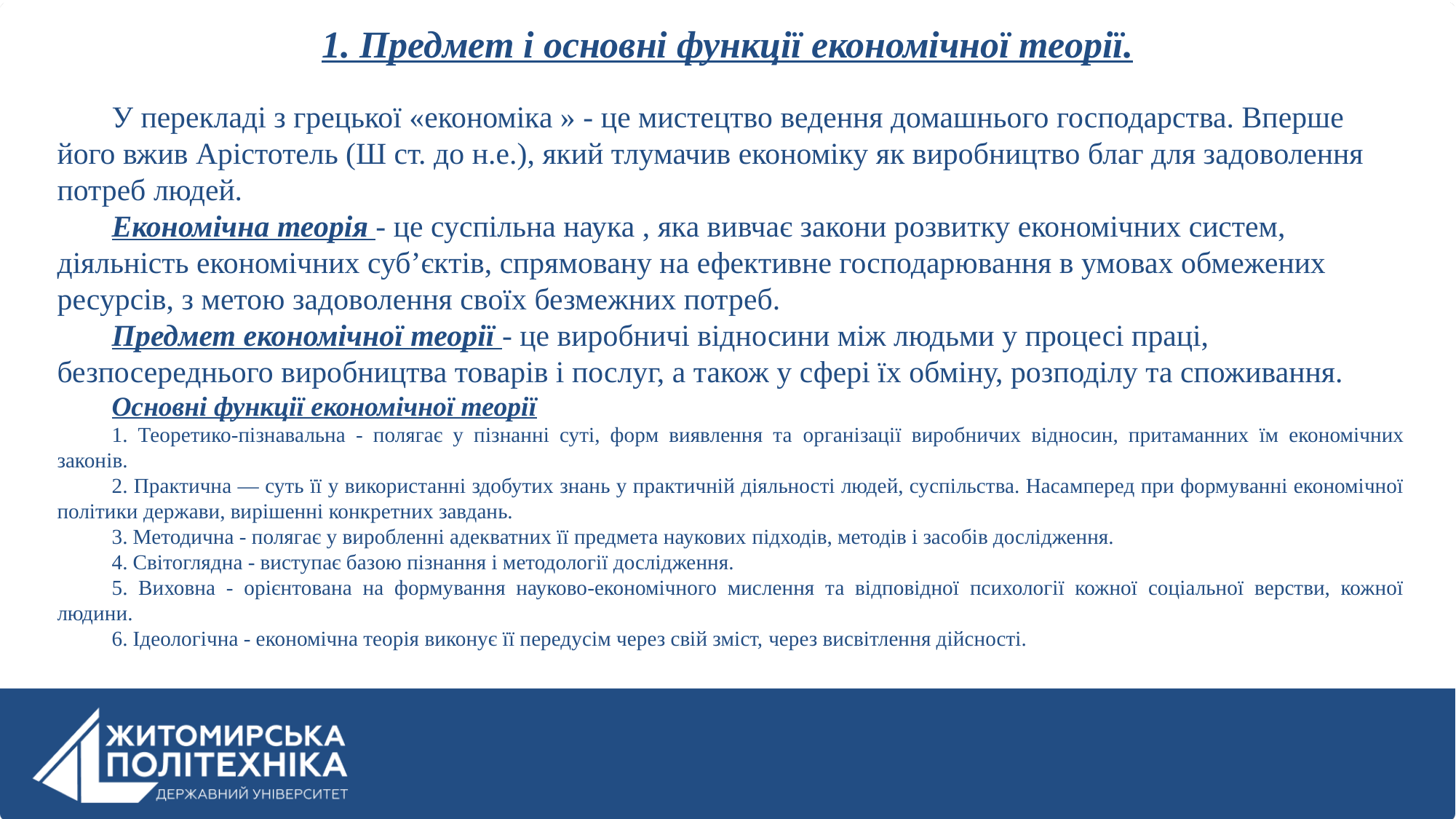

# 1. Предмет і основні функції економічної теорії.
У перекладі з грецької «економіка » - це мистецтво ведення домашнього господарства. Вперше його вжив Арістотель (Ш ст. до н.е.), який тлумачив економіку як виробництво благ для задоволення потреб людей.
Економічна теорія - це суспільна наука , яка вивчає закони розвитку економічних систем, діяльність економічних субʼєктів, спрямовану на ефективне господарювання в умовах обмежених ресурсів, з метою задоволення своїх безмежних потреб.
Предмет економічної теорії - це виробничі відносини між людьми у процесі праці, безпосереднього виробництва товарів і послуг, а також у сфері їх обміну, розподілу та споживання.
Основні функції економічної теорії
1. Теоретико-пізнавальна - полягає у пізнанні суті, форм виявлення та організації виробничих відносин, притаманних їм економічних законів.
2. Практична — суть її у використанні здобутих знань у практичній діяльності людей, суспільства. Насамперед при формуванні економічної політики держави, вирішенні конкретних завдань.
3. Методична - полягає у виробленні адекватних її предмета наукових підходів, методів і засобів дослідження.
4. Світоглядна - виступає базою пізнання і методології дослідження.
5. Виховна - орієнтована на формування науково-економічного мислення та відповідної психології кожної соціальної верстви, кожної людини.
6. Ідеологічна - економічна теорія виконує її передусім через свій зміст, через висвітлення дійсності.